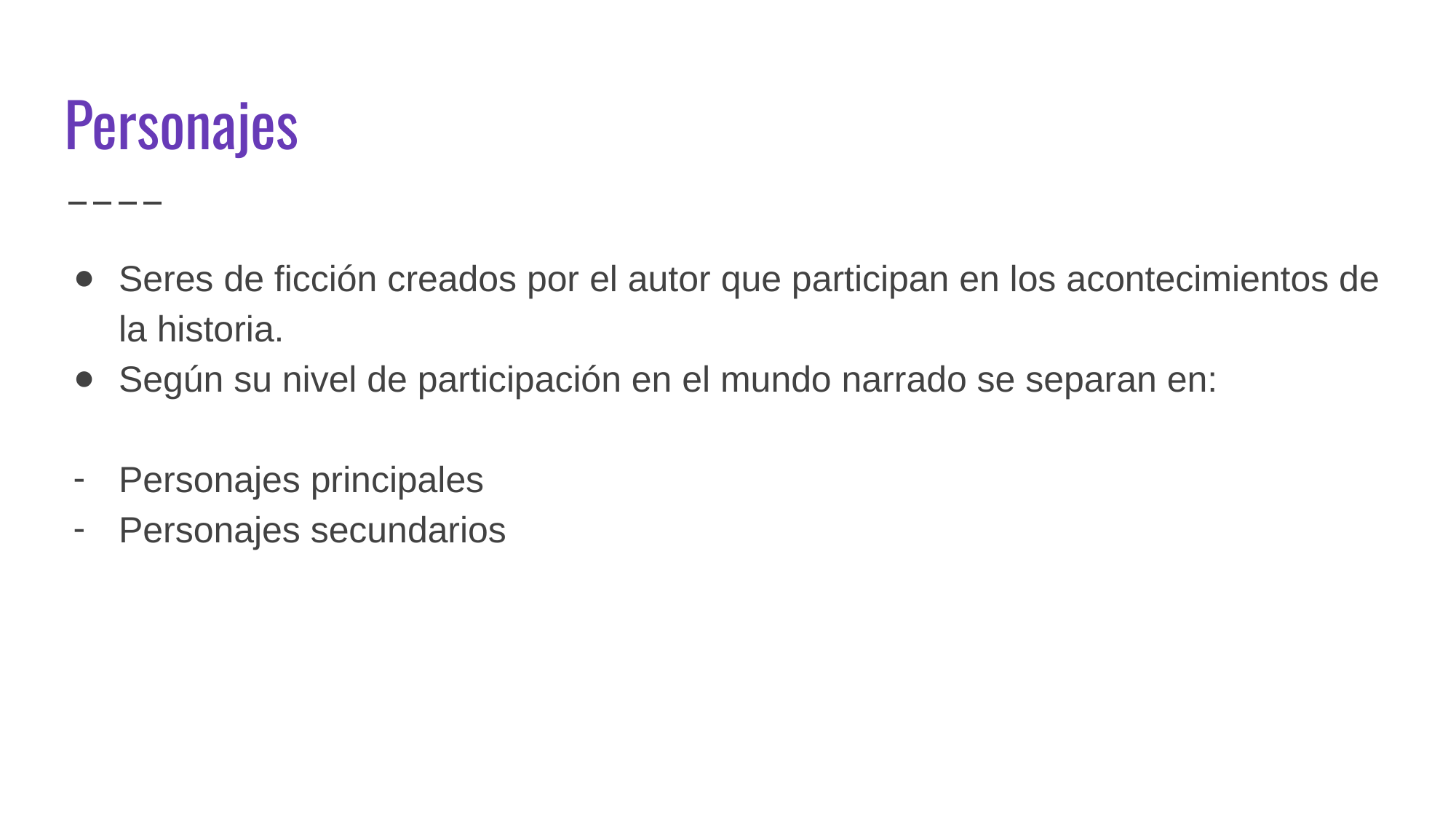

# Personajes
Seres de ficción creados por el autor que participan en los acontecimientos de la historia.
Según su nivel de participación en el mundo narrado se separan en:

Personajes principales
Personajes secundarios